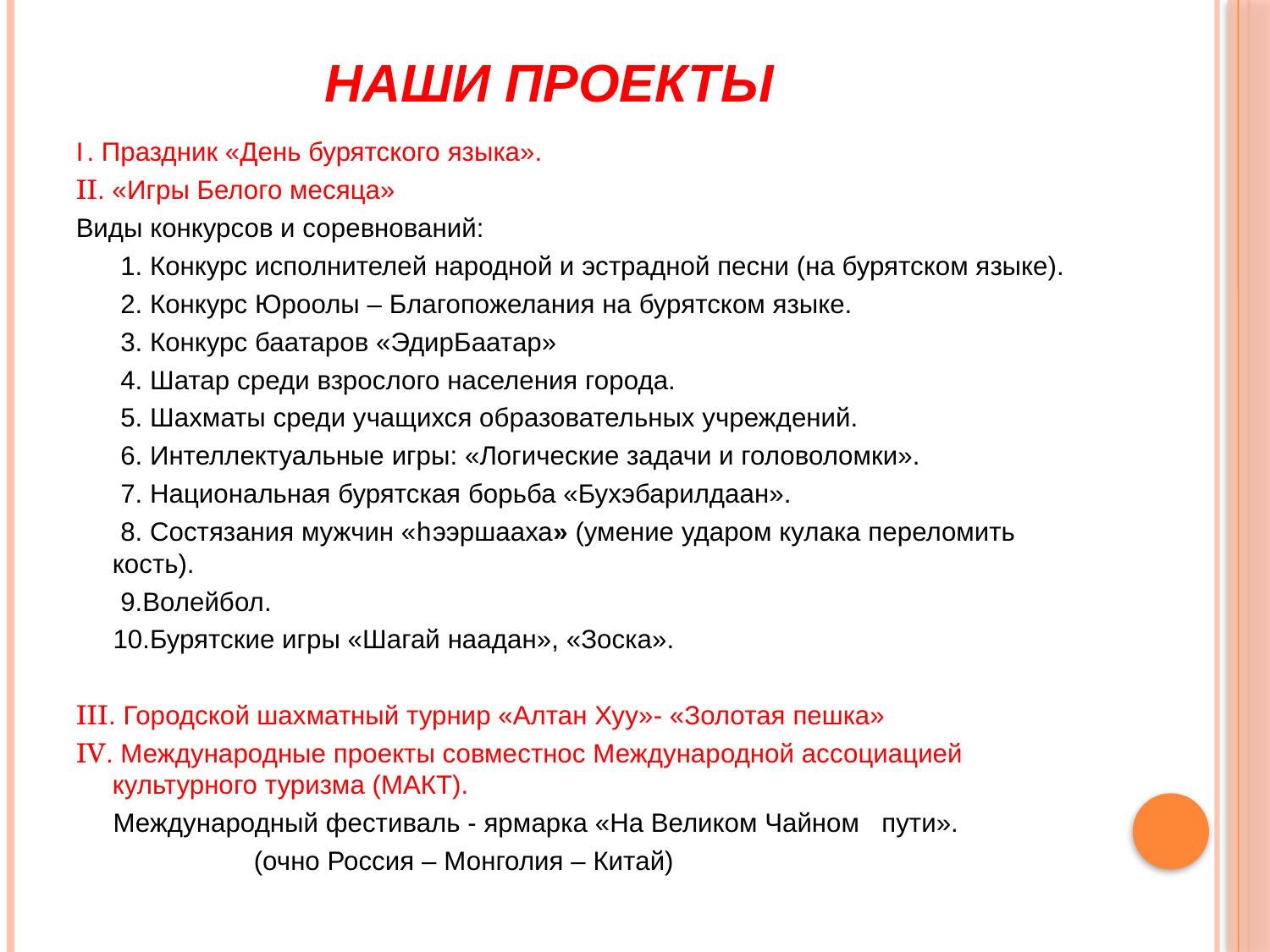

# Наши проекты
I. Праздник «День бурятского языка».
II. «Игры Белого месяца»
Виды конкурсов и соревнований:
      1. Конкурс исполнителей народной и эстрадной песни (на бурятском языке).
      2. Конкурс Юроолы – Благопожелания на бурятском языке.
      3. Конкурс баатаров «ЭдирБаатар»
      4. Шатар среди взрослого населения города.
      5. Шахматы среди учащихся образовательных учреждений.
      6. Интеллектуальные игры: «Логические задачи и головоломки».
      7. Национальная бурятская борьба «Бухэбарилдаан».
      8. Состязания мужчин «hээршааха» (умение ударом кулака переломить кость).
      9.Волейбол.
     10.Бурятские игры «Шагай наадан», «Зоска».

III. Городской шахматный турнир «Алтан Хуу»- «Золотая пешка»
IV. Международные проекты совместнос Международной ассоциацией культурного туризма (МАКТ).
     Международный фестиваль - ярмарка «На Великом Чайном   пути».
                        (очно Россия – Монголия – Китай)